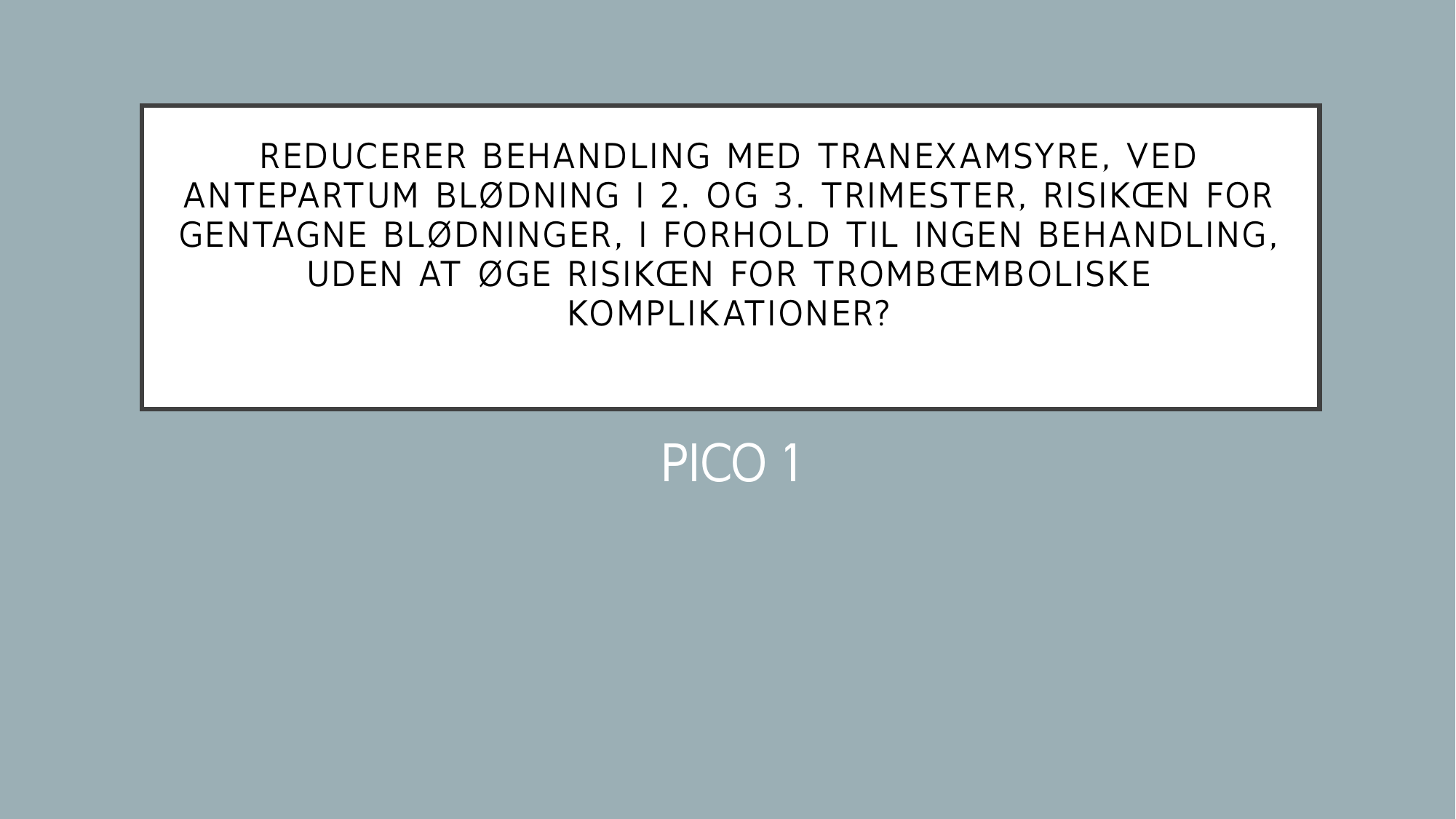

# Reducerer behandling med tranexamsyre, ved antepartum blødning i 2. og 3. trimester, risikoen for gentagne blødninger, i forhold til ingen behandling, uden at øge risikoen for tromboemboliske komplikationer?
PICO 1